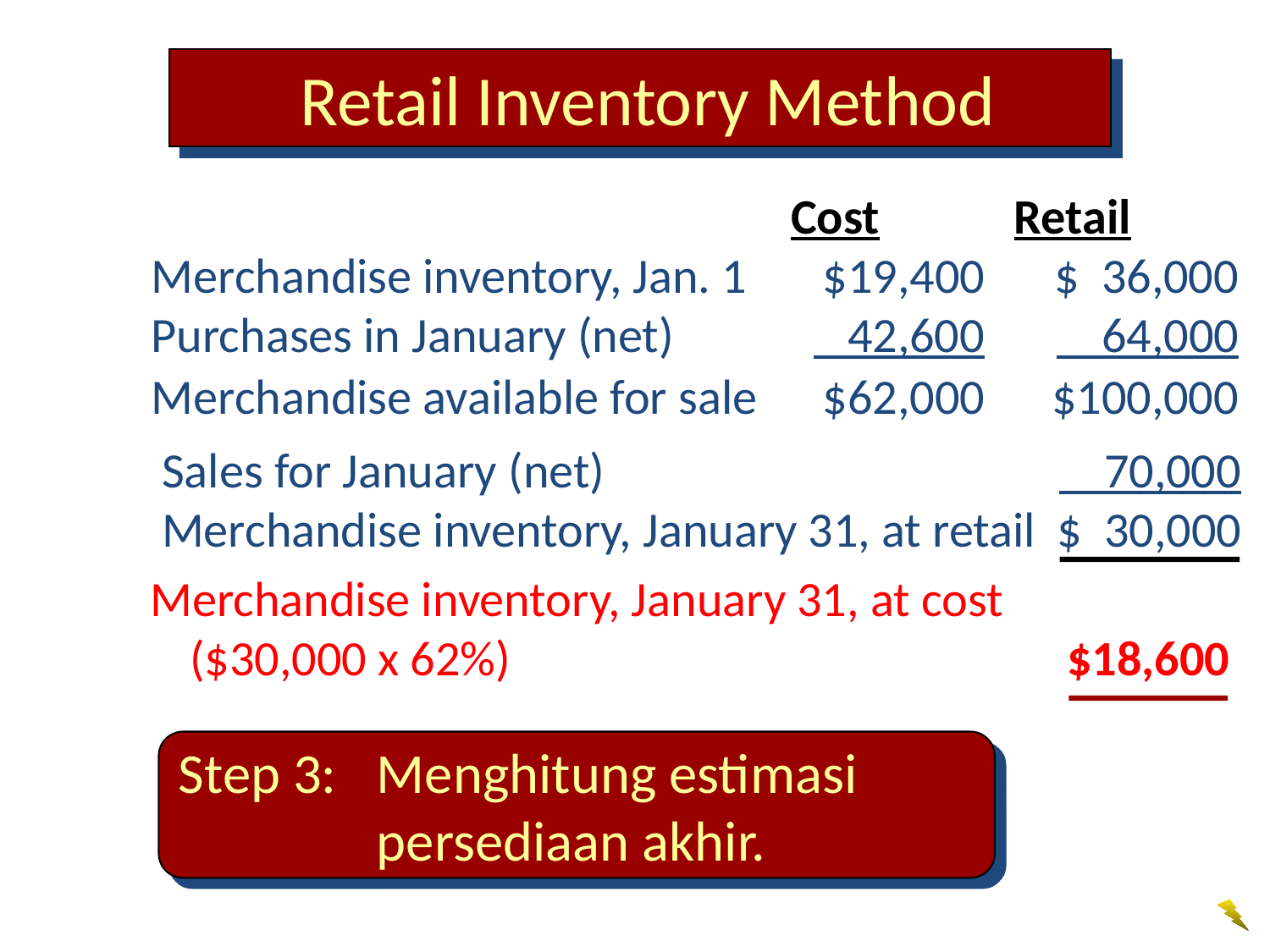

Retail Inventory Method
                                                         Cost            Retail
Merchandise inventory, Jan. 1	$19,400	$  36,000
Purchases in January (net)	         42,600	        64,000
Merchandise available for sale	$62,000	 $100,000
Sales for January (net)		     70,000
Merchandise inventory, January 31, at retail	$  30,000

Merchandise inventory, January 31, at cost
	($30,000 x 62%)		$18,600

Step 3: 	Menghitung estimasi persediaan akhir.